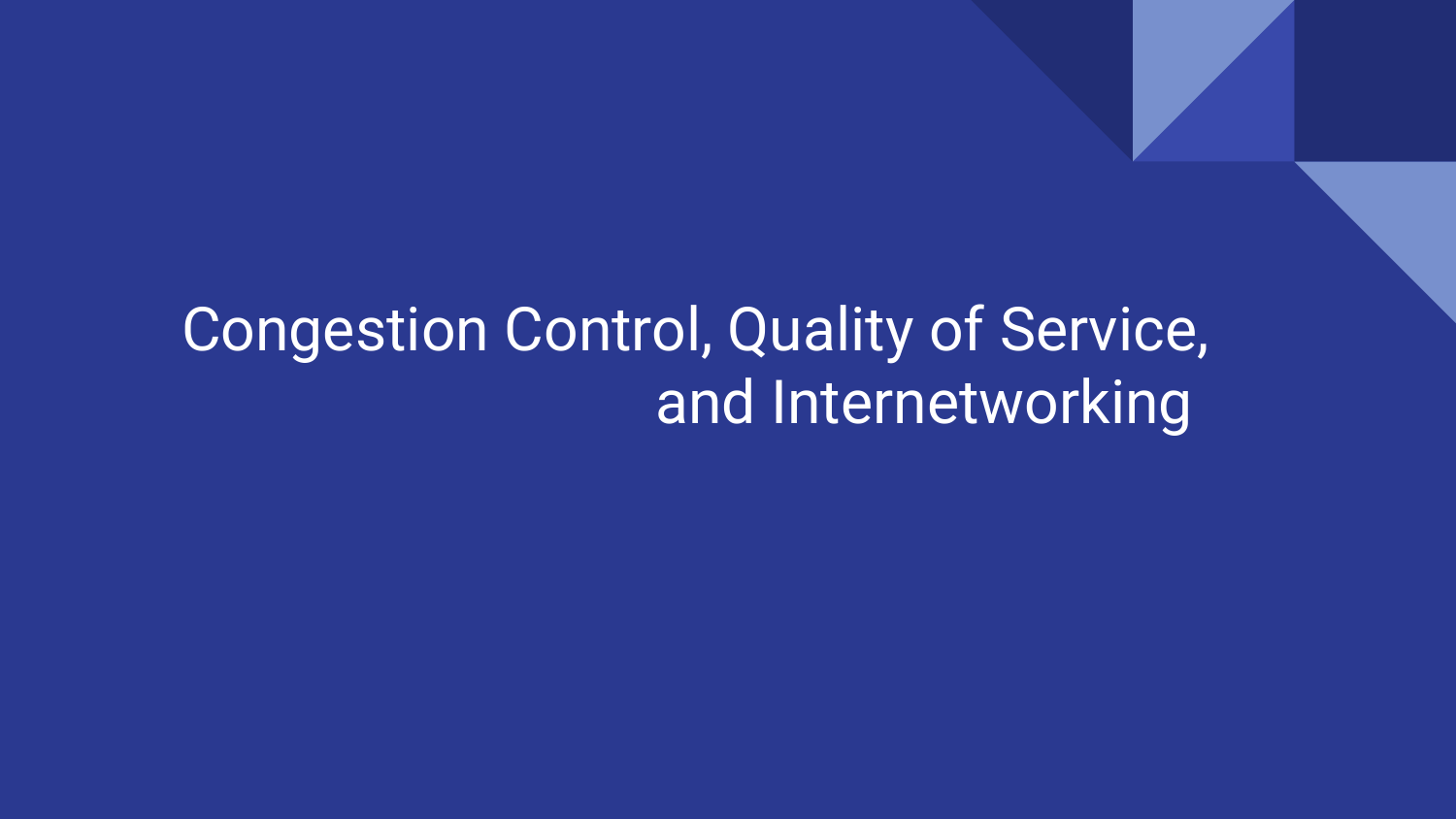

# Congestion Control, Quality of Service, 			                 and Internetworking